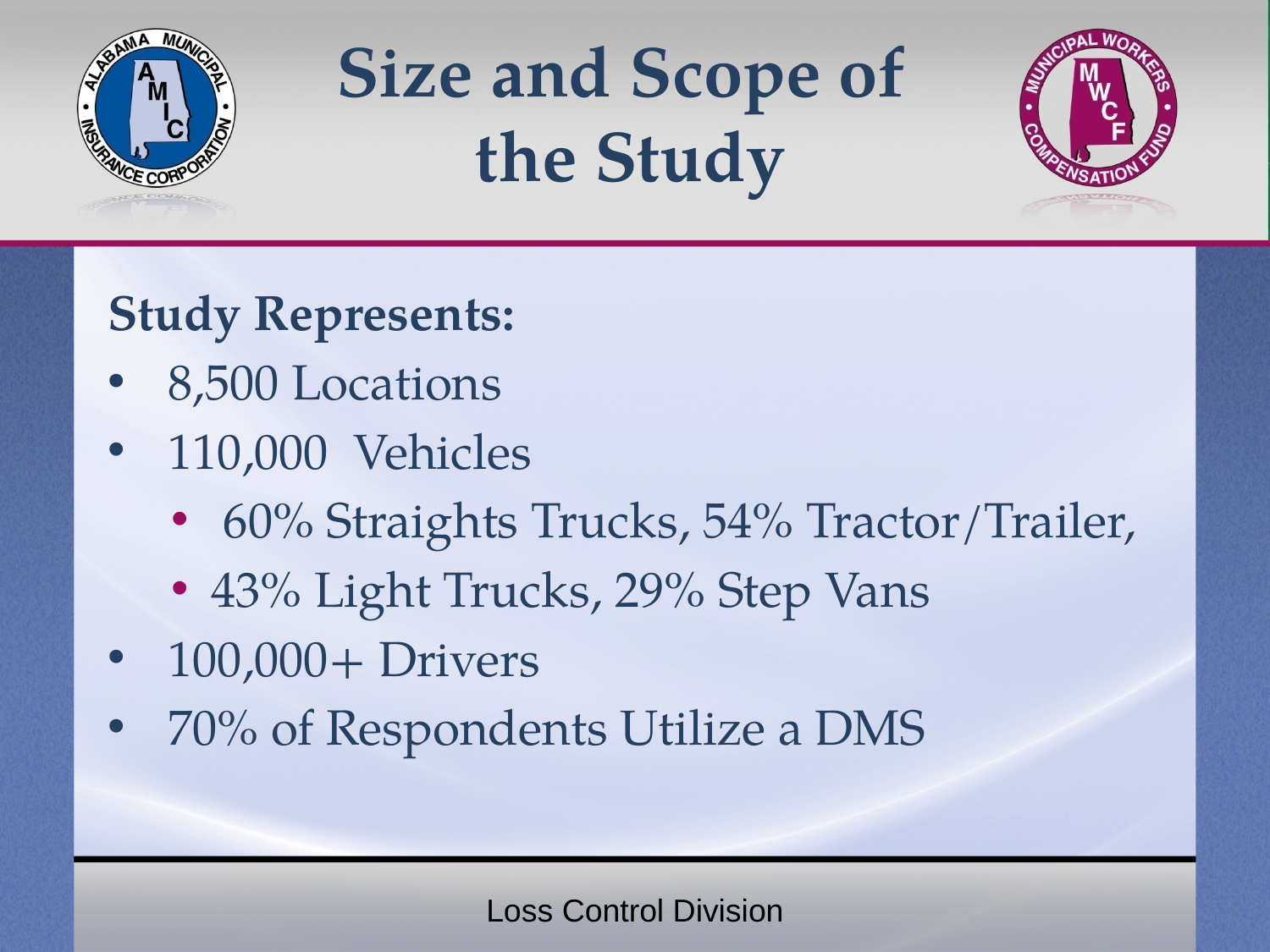

# Size and Scope of the Study
Study Represents:
 8,500 Locations
 110,000  Vehicles
 60% Straights Trucks, 54% Tractor/Trailer,
43% Light Trucks, 29% Step Vans
 100,000+ Drivers
 70% of Respondents Utilize a DMS